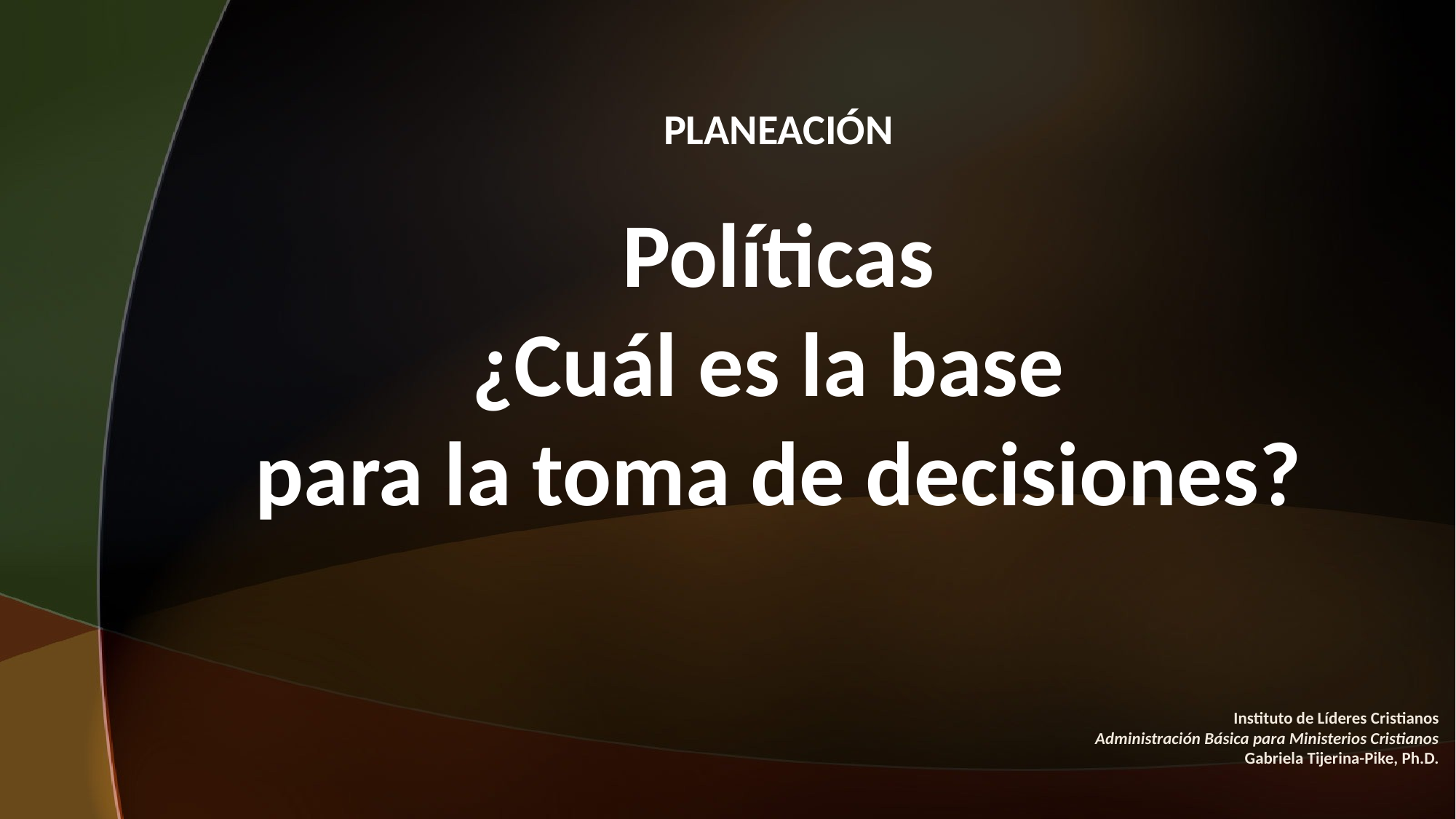

PLANEACIÓN

Políticas
¿Cuál es la base
para la toma de decisiones?
#
Instituto de Líderes Cristianos
Administración Básica para Ministerios Cristianos
Gabriela Tijerina-Pike, Ph.D.